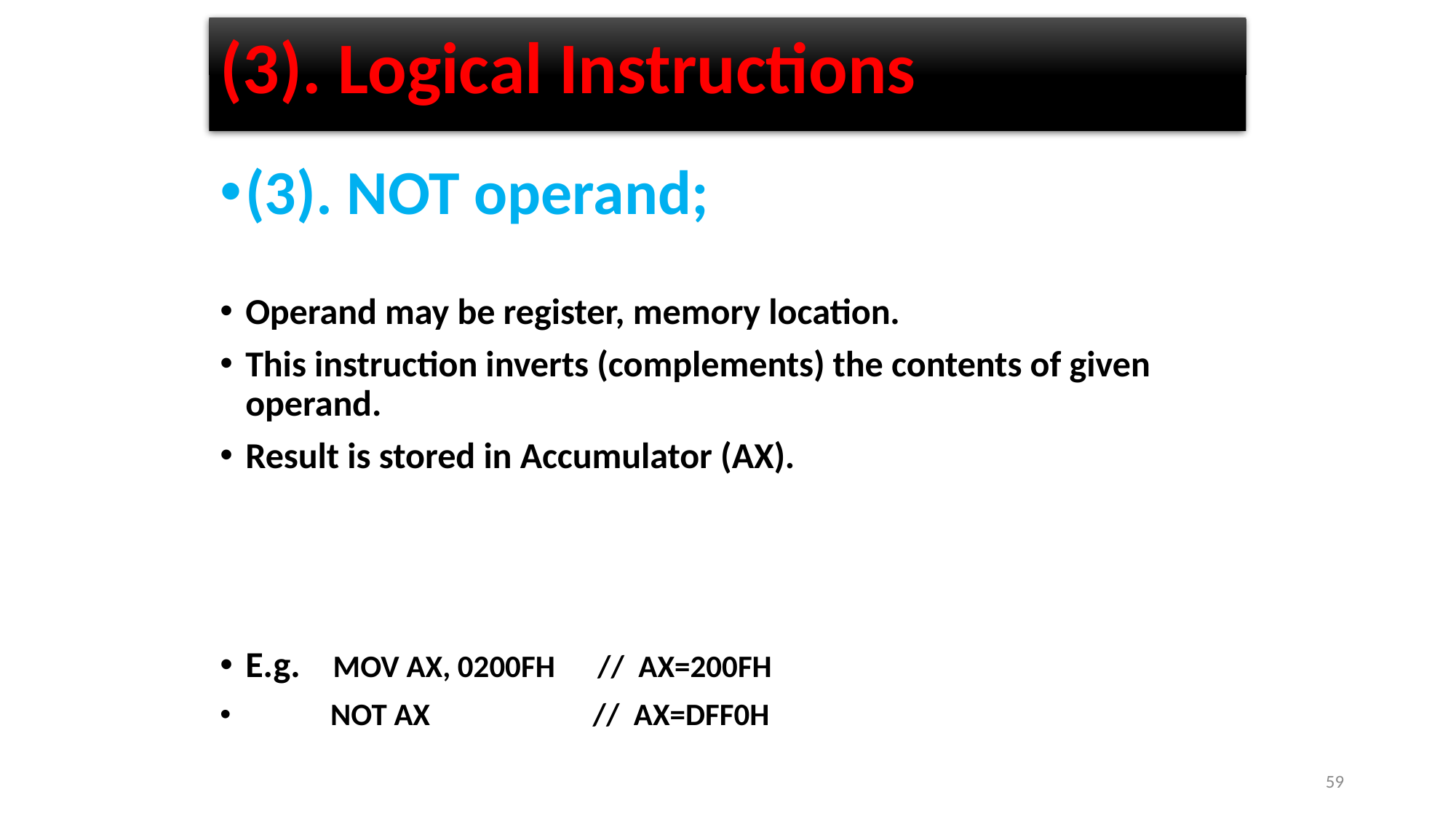

# (3). Logical Instructions
(3). NOT operand;

Operand may be register, memory location.
This instruction inverts (complements) the contents of given operand.
Result is stored in Accumulator (AX).

E.g.    MOV AX, 0200FH      //  AX=200FH
            NOT AX                       //  AX=DFF0H

59